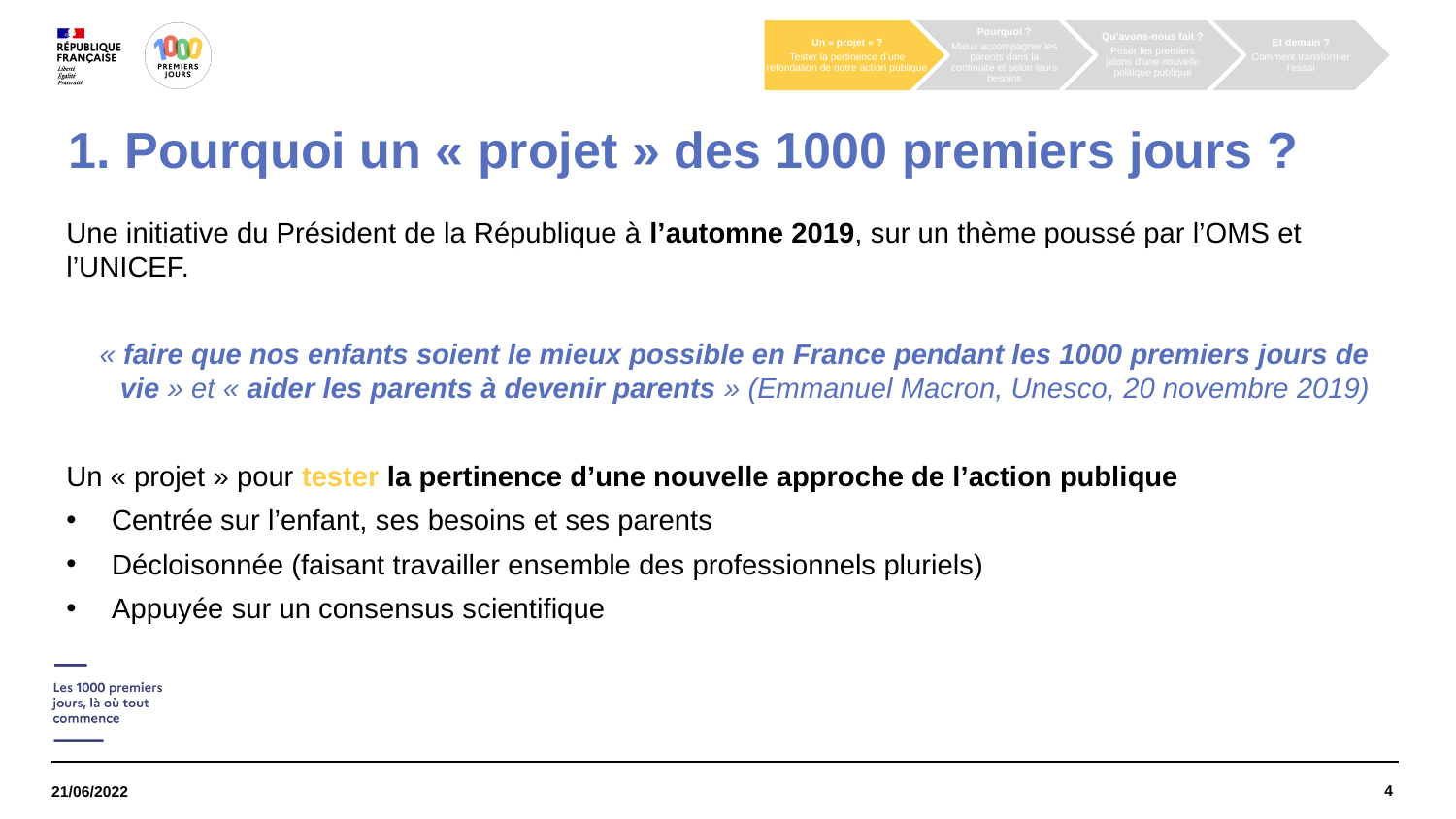

Un « projet » ?
Tester la pertinence d’une refondation de notre action publique
Pourquoi ?
Mieux accompagner les parents dans la continuité et selon leurs besoins
Qu’avons-nous fait ?
Poser les premiers jalons d’une nouvelle politique publique
Et demain ?
Comment transformer l’essai
# 1. Pourquoi un « projet » des 1000 premiers jours ?
Une initiative du Président de la République à l’automne 2019, sur un thème poussé par l’OMS et l’UNICEF.

« faire que nos enfants soient le mieux possible en France pendant les 1000 premiers jours de vie » et « aider les parents à devenir parents » (Emmanuel Macron, Unesco, 20 novembre 2019)

Un « projet » pour tester la pertinence d’une nouvelle approche de l’action publique
Centrée sur l’enfant, ses besoins et ses parents
Décloisonnée (faisant travailler ensemble des professionnels pluriels)
Appuyée sur un consensus scientifique

4
21/06/2022